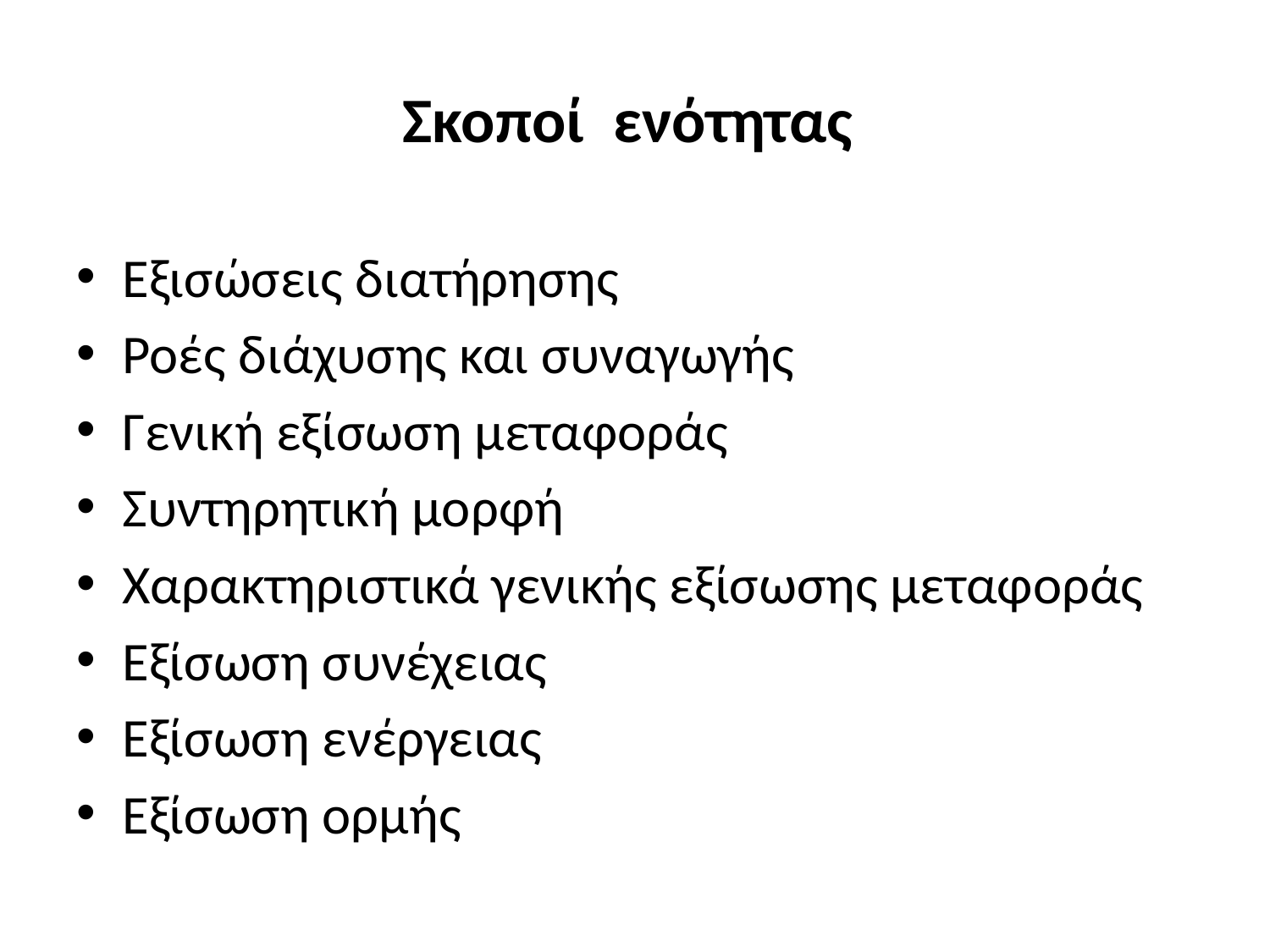

# Σκοποί  ενότητας
Εξισώσεις διατήρησης
Ροές διάχυσης και συναγωγής
Γενική εξίσωση μεταφοράς
Συντηρητική μορφή
Χαρακτηριστικά γενικής εξίσωσης μεταφοράς
Εξίσωση συνέχειας
Εξίσωση ενέργειας
Εξίσωση ορμής